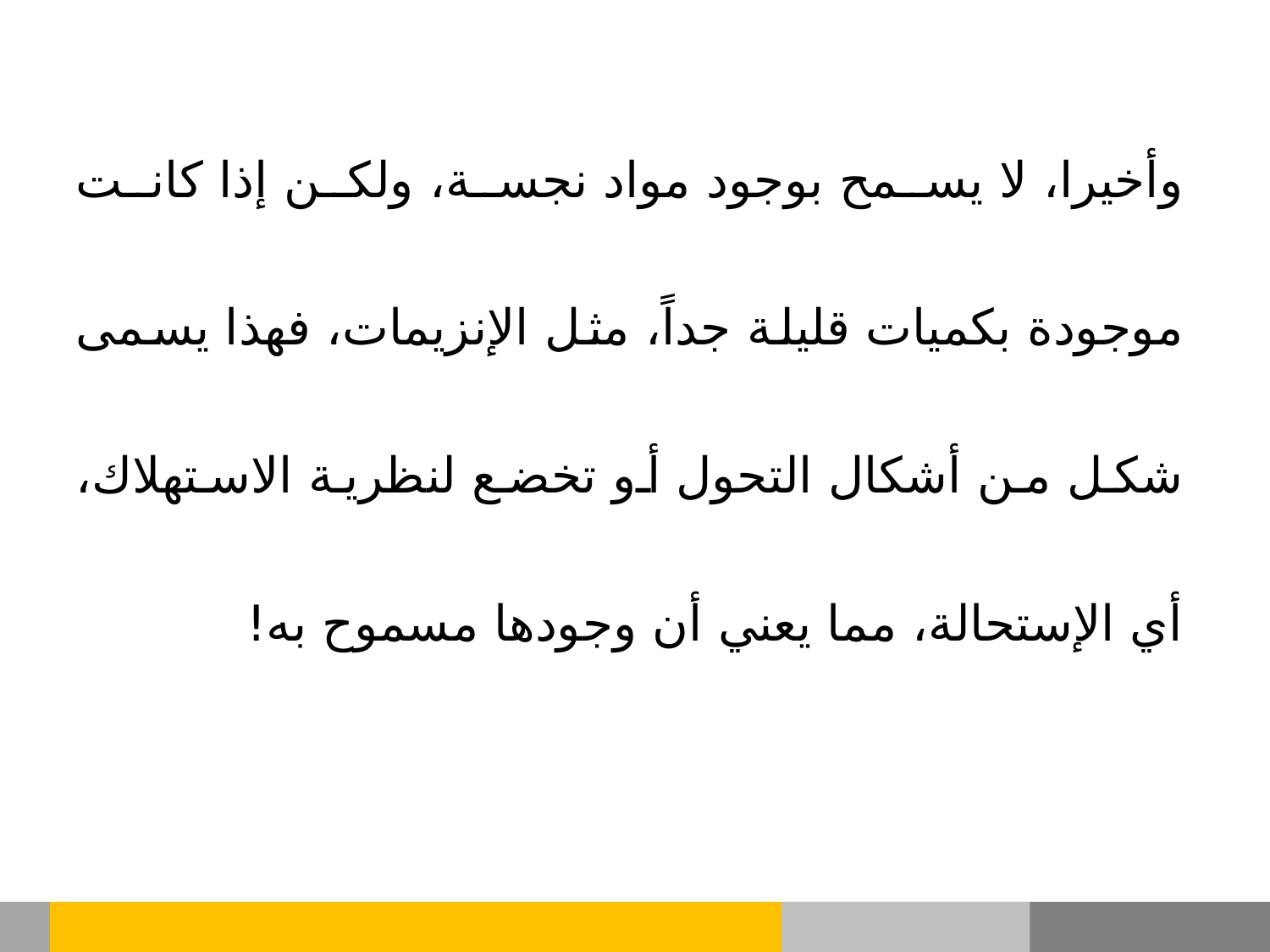

وأخيرا، لا يسمح بوجود مواد نجسة، ولكن إذا كانت موجودة بكميات قليلة جداً، مثل الإنزيمات، فهذا يسمى شكل من أشكال التحول أو تخضع لنظرية الاستهلاك، أي الإستحالة، مما يعني أن وجودها مسموح به!